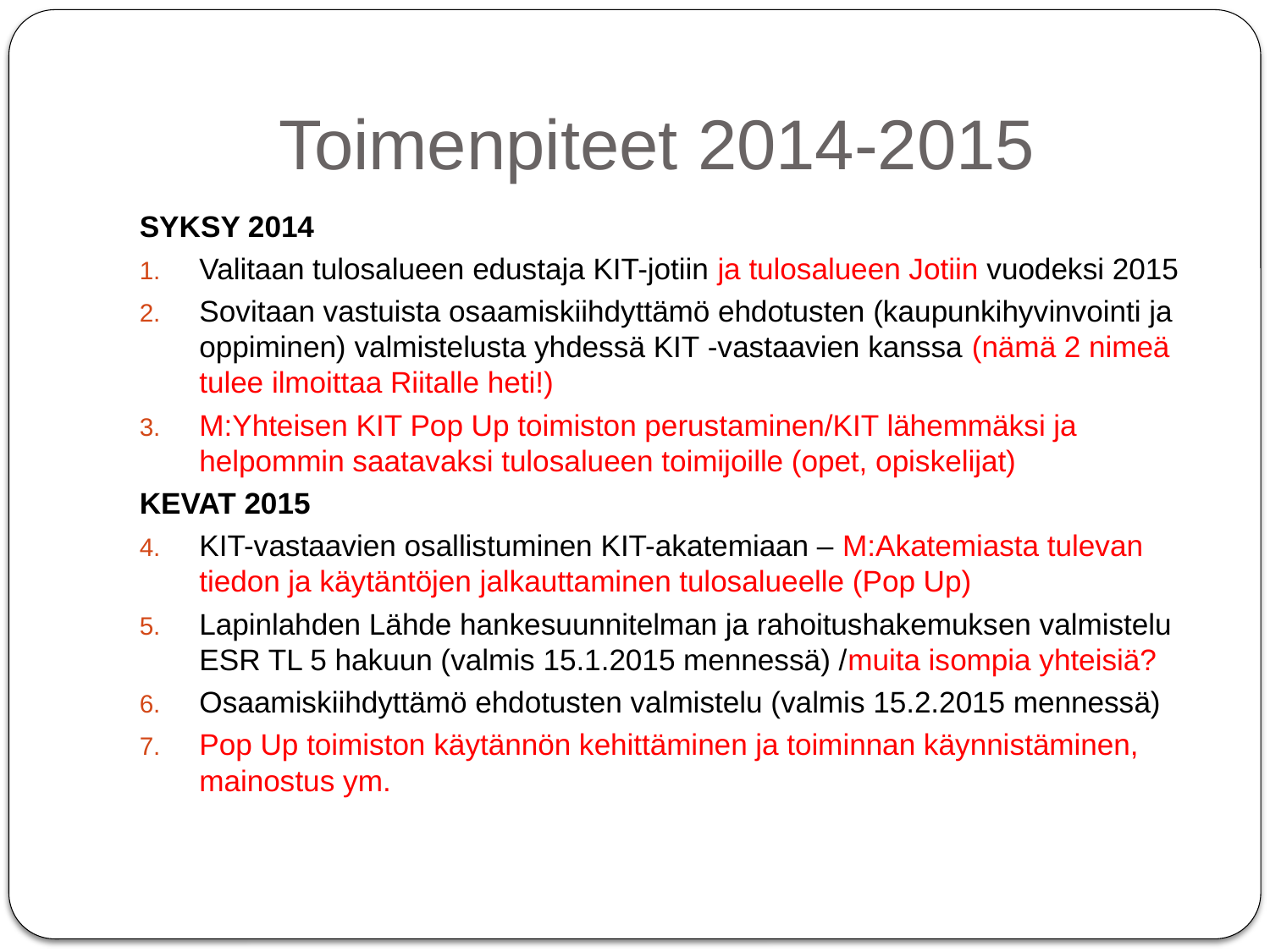

# Toimenpiteet 2014-2015
SYKSY 2014
Valitaan tulosalueen edustaja KIT-jotiin ja tulosalueen Jotiin vuodeksi 2015
Sovitaan vastuista osaamiskiihdyttämö ehdotusten (kaupunkihyvinvointi ja oppiminen) valmistelusta yhdessä KIT -vastaavien kanssa (nämä 2 nimeä tulee ilmoittaa Riitalle heti!)
M:Yhteisen KIT Pop Up toimiston perustaminen/KIT lähemmäksi ja helpommin saatavaksi tulosalueen toimijoille (opet, opiskelijat)
KEVAT 2015
KIT-vastaavien osallistuminen KIT-akatemiaan – M:Akatemiasta tulevan tiedon ja käytäntöjen jalkauttaminen tulosalueelle (Pop Up)
Lapinlahden Lähde hankesuunnitelman ja rahoitushakemuksen valmistelu ESR TL 5 hakuun (valmis 15.1.2015 mennessä) /muita isompia yhteisiä?
Osaamiskiihdyttämö ehdotusten valmistelu (valmis 15.2.2015 mennessä)
Pop Up toimiston käytännön kehittäminen ja toiminnan käynnistäminen, mainostus ym.